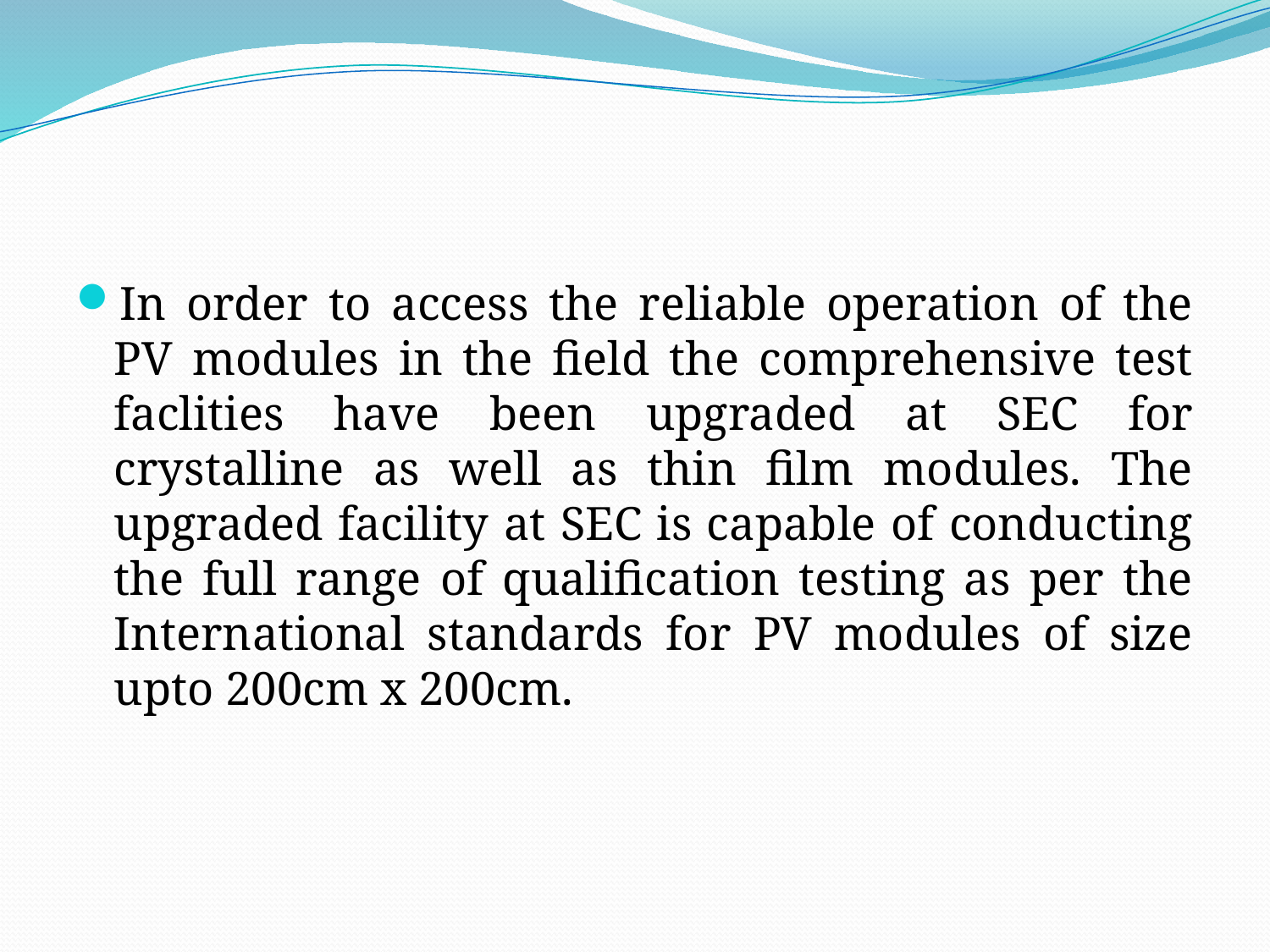

#
In order to access the reliable operation of the PV modules in the field the comprehensive test faclities have been upgraded at SEC for crystalline as well as thin film modules. The upgraded facility at SEC is capable of conducting the full range of qualification testing as per the International standards for PV modules of size upto 200cm x 200cm.